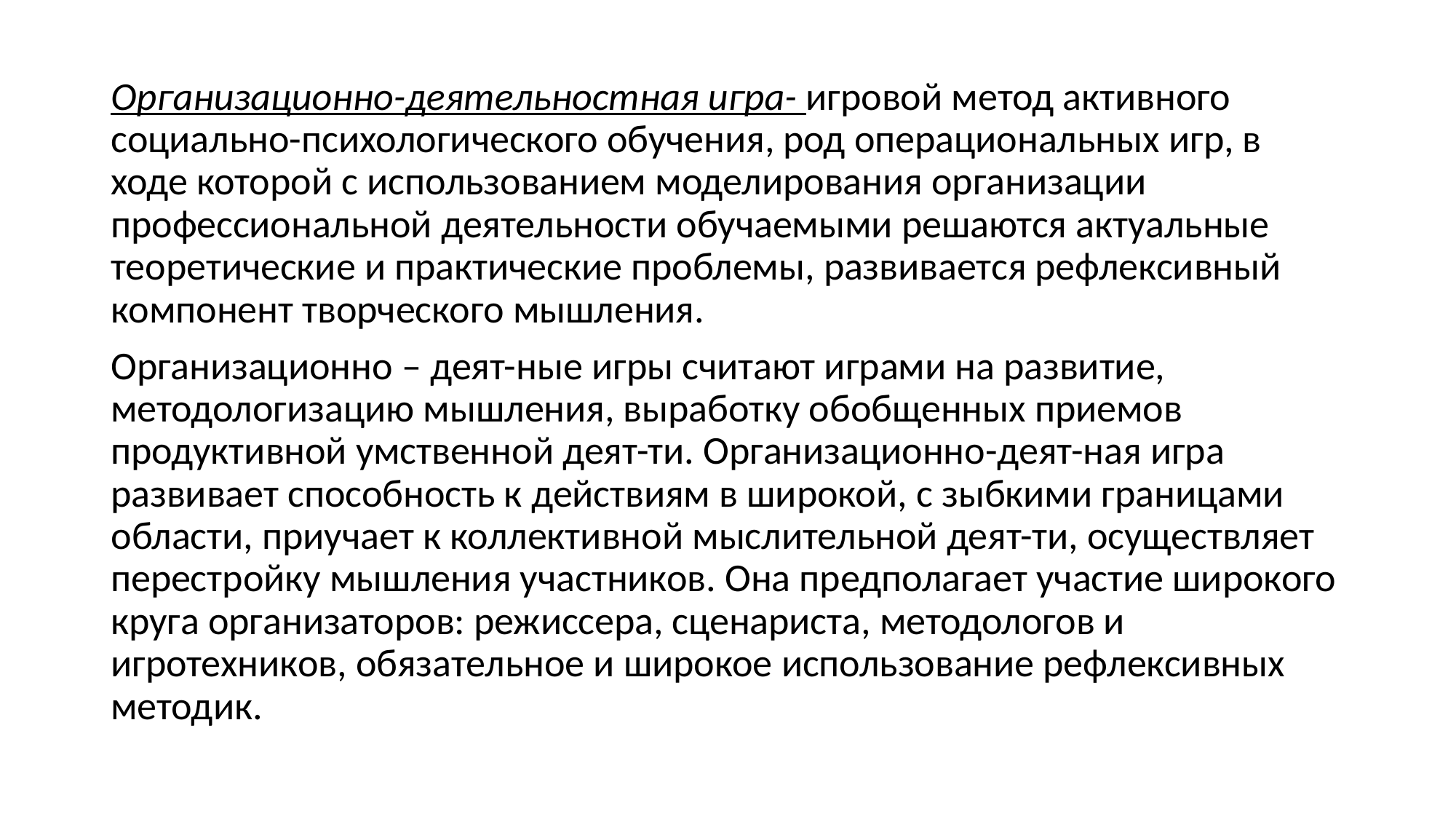

Организационно-деятельностная игра- игровой метод активного социально-психологического обучения, род операциональных игр, в ходе которой с использованием моделирования организации профессиональной деятельности обучаемыми решаются актуальные теоретические и практические проблемы, развивается рефлексивный компонент творческого мышления.
Организационно – деят-ные игры считают играми на развитие, методологизацию мышления, выработку обобщенных приемов продуктивной умственной деят-ти. Организационно-деят-ная игра развивает способность к действиям в широкой, с зыбкими границами области, приучает к коллективной мыслительной деят-ти, осуществляет перестройку мышления участников. Она предполагает участие широкого круга организаторов: режиссера, сценариста, методологов и игротехников, обязательное и широкое использование рефлексивных методик.